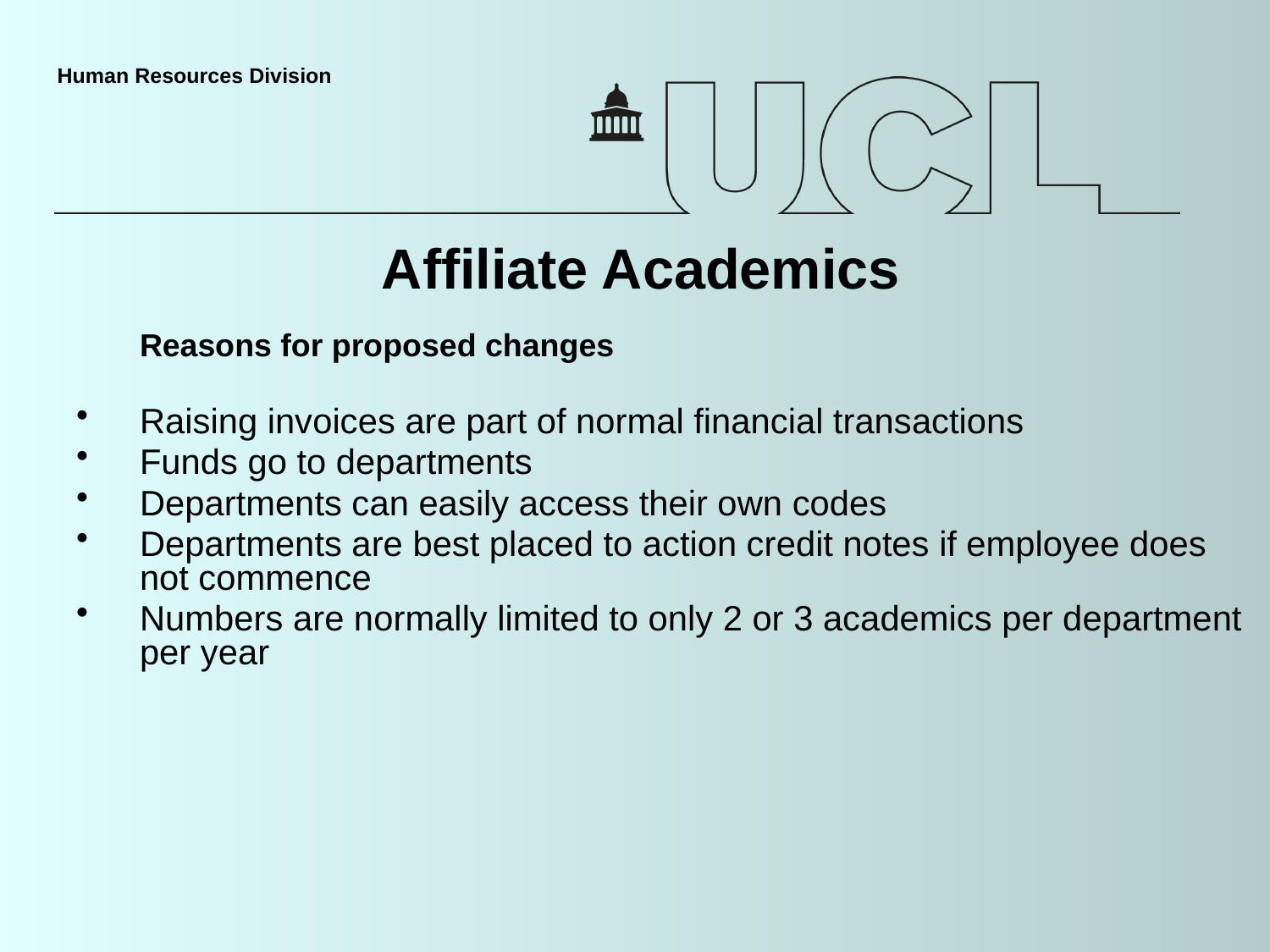

# Affiliate Academics
	Reasons for proposed changes

Raising invoices are part of normal financial transactions
Funds go to departments
Departments can easily access their own codes
Departments are best placed to action credit notes if employee does not commence
Numbers are normally limited to only 2 or 3 academics per department per year